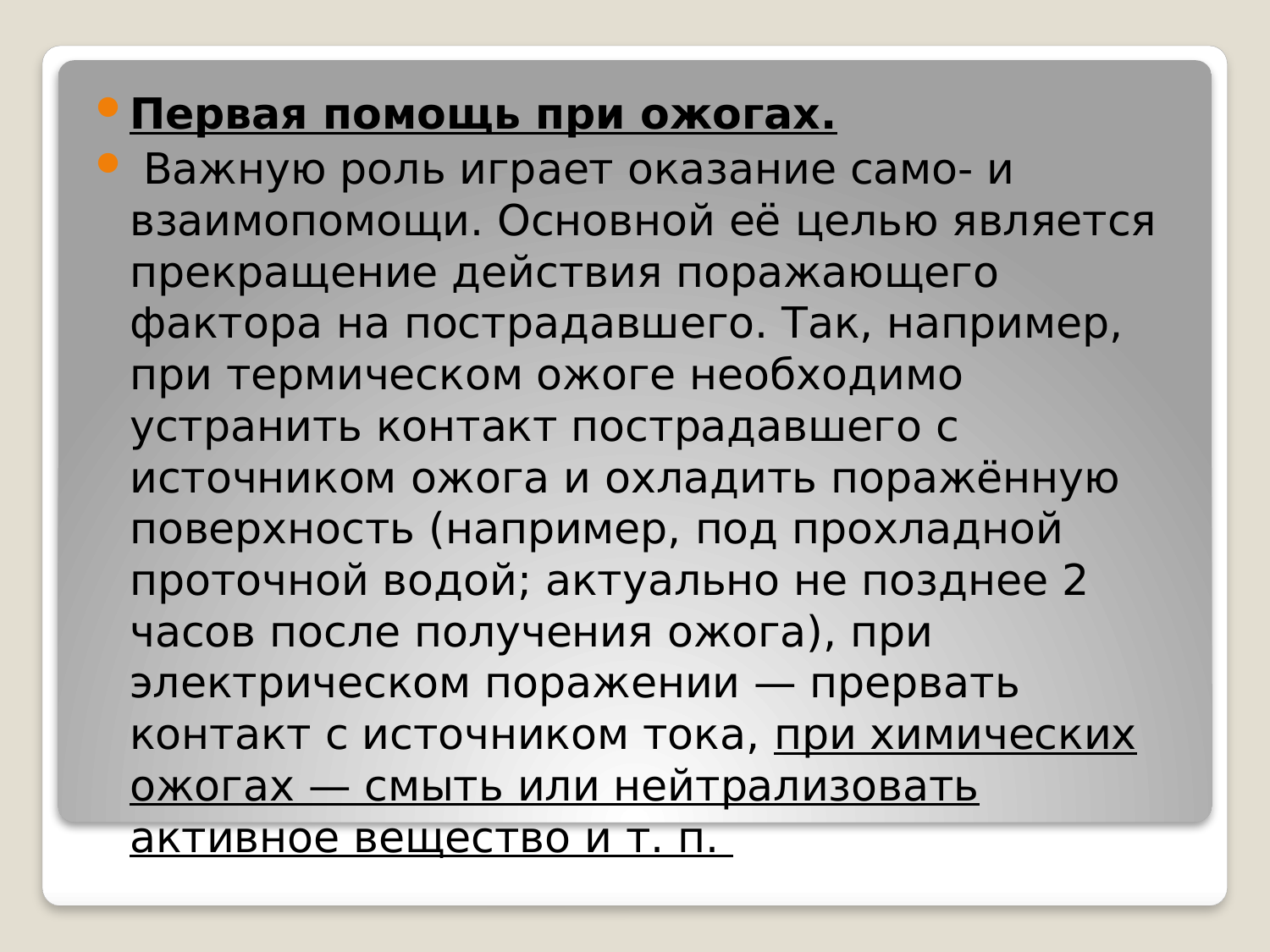

Первая помощь при ожогах.
 Важную роль играет оказание само- и взаимопомощи. Основной её целью является прекращение действия поражающего фактора на пострадавшего. Так, например, при термическом ожоге необходимо устранить контакт пострадавшего с источником ожога и охладить поражённую поверхность (например, под прохладной проточной водой; актуально не позднее 2 часов после получения ожога), при электрическом поражении — прервать контакт с источником тока, при химических ожогах — смыть или нейтрализовать активное вещество и т. п.